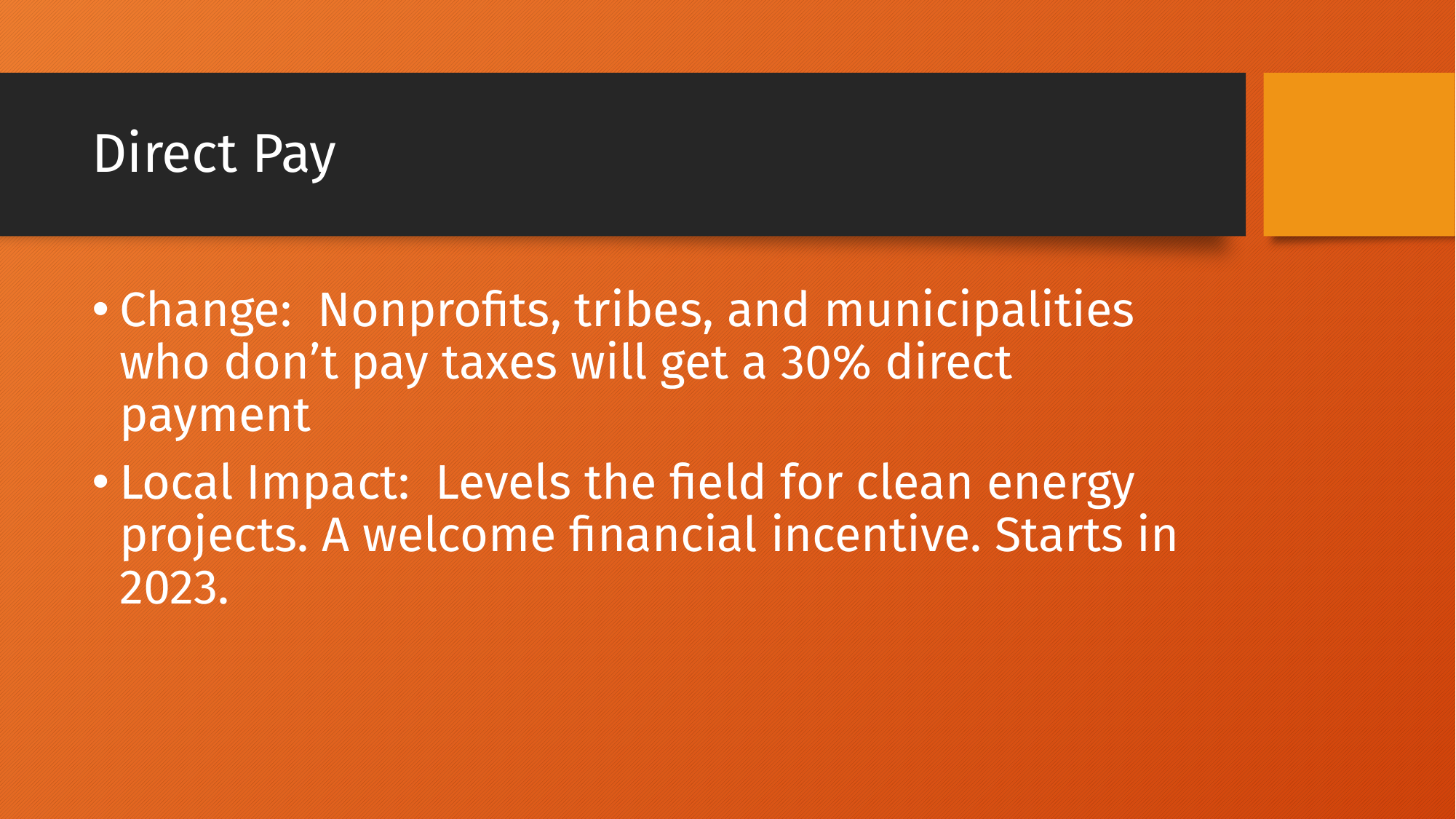

# Direct Pay
Change:  Nonprofits, tribes, and municipalities who don’t pay taxes will get a 30% direct payment
Local Impact:  Levels the field for clean energy projects. A welcome financial incentive. Starts in 2023.